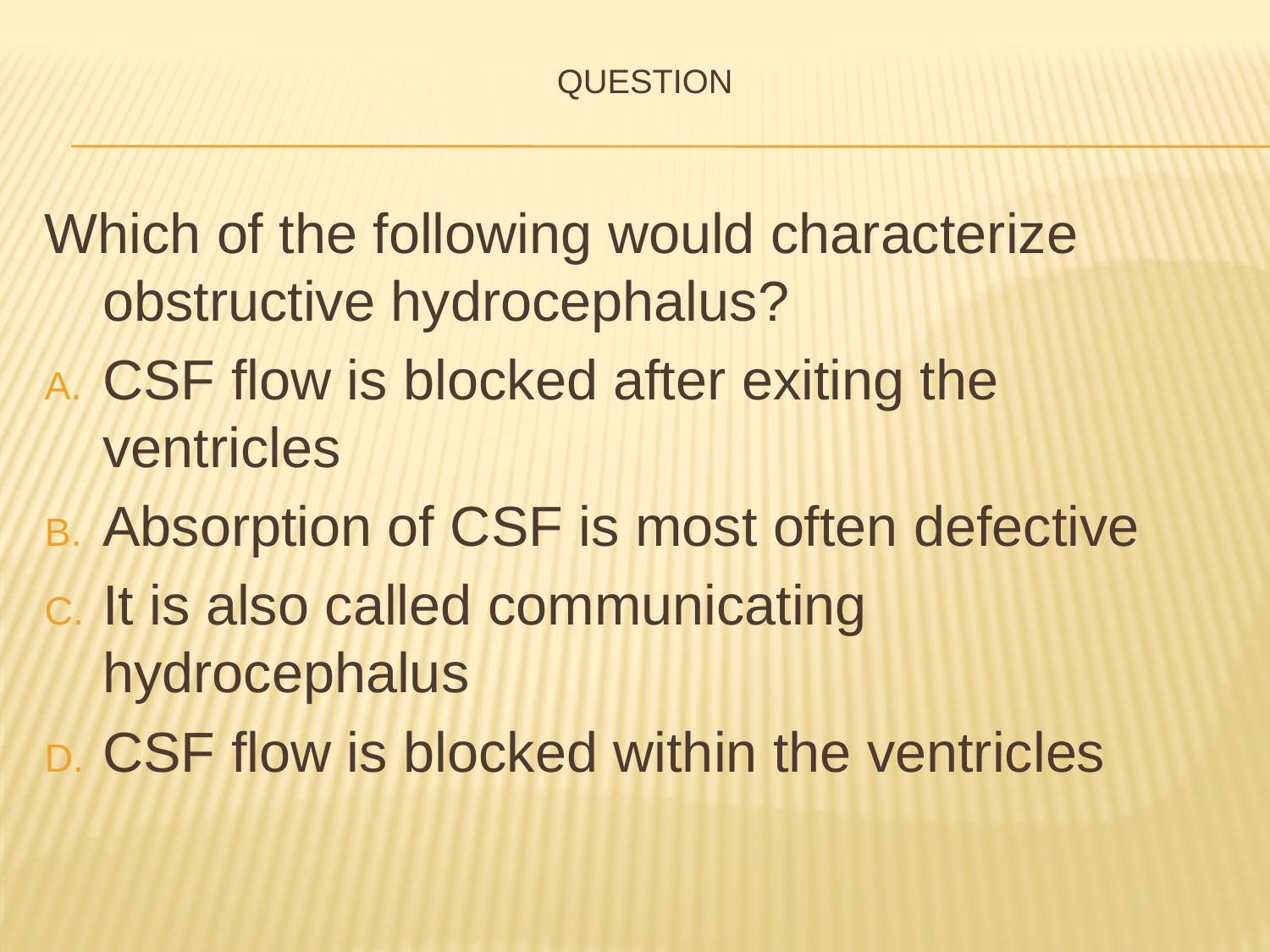

# Question
Which of the following would characterize obstructive hydrocephalus?
CSF flow is blocked after exiting the ventricles
Absorption of CSF is most often defective
It is also called communicating hydrocephalus
CSF flow is blocked within the ventricles